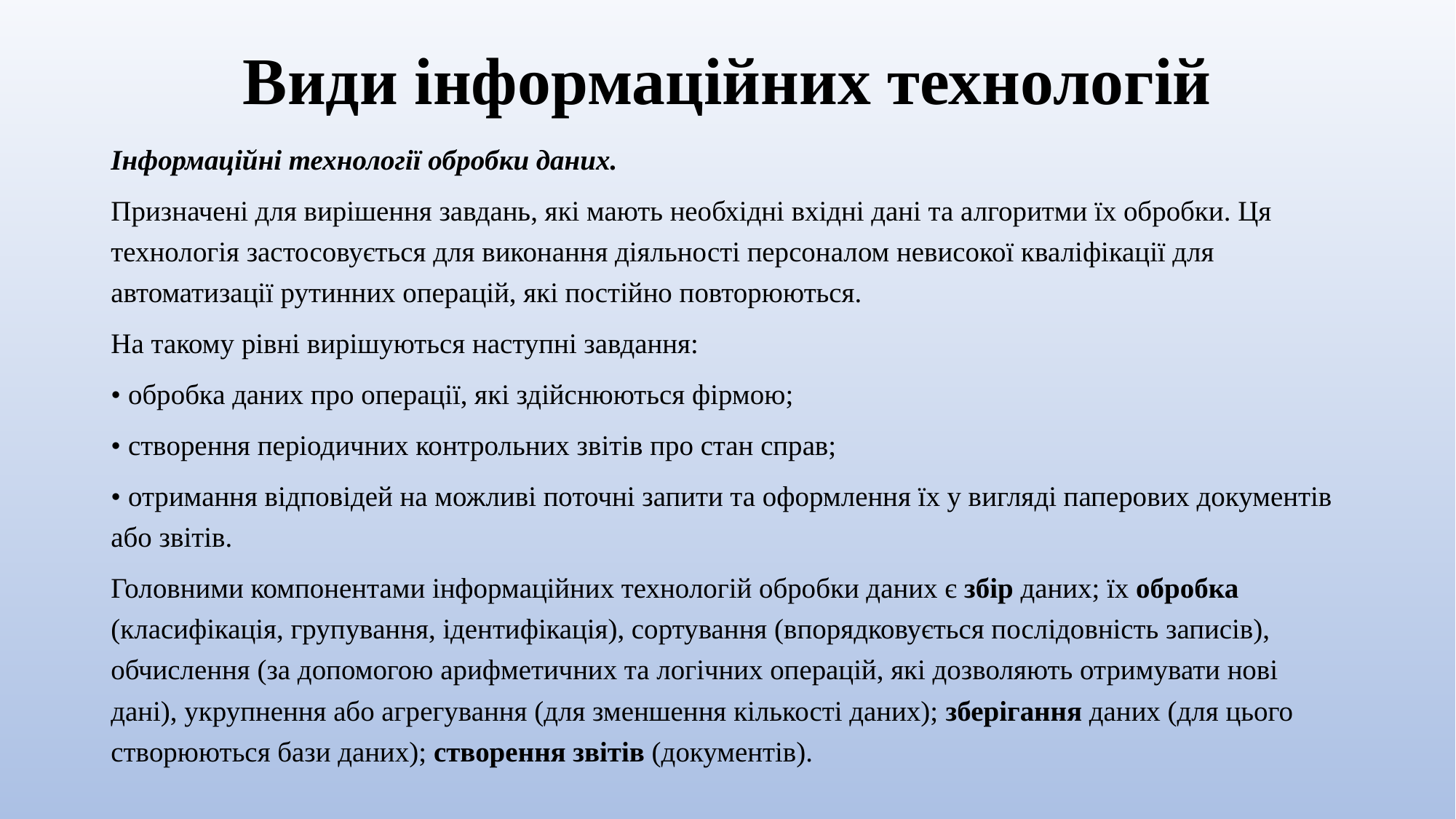

# Види інформаційних технологій
Інформаційні технології обробки даних.
Призначені для вирішення завдань, які мають необхідні вхідні дані та алгоритми їх обробки. Ця технологія застосовується для виконання діяльності персоналом невисокої кваліфікації для автоматизації рутинних операцій, які постійно повторюються.
На такому рівні вирішуються наступні завдання:
• обробка даних про операції, які здійснюються фірмою;
• створення періодичних контрольних звітів про стан справ;
• отримання відповідей на можливі поточні запити та оформлення їх у вигляді паперових документів або звітів.
Головними компонентами інформаційних технологій обробки даних є збір даних; їх обробка (класифікація, групування, ідентифікація), сортування (впорядковується послідовність записів), обчислення (за допомогою арифметичних та логічних операцій, які дозволяють отримувати нові дані), укрупнення або агрегування (для зменшення кількості даних); зберігання даних (для цього створюються бази даних); створення звітів (документів).